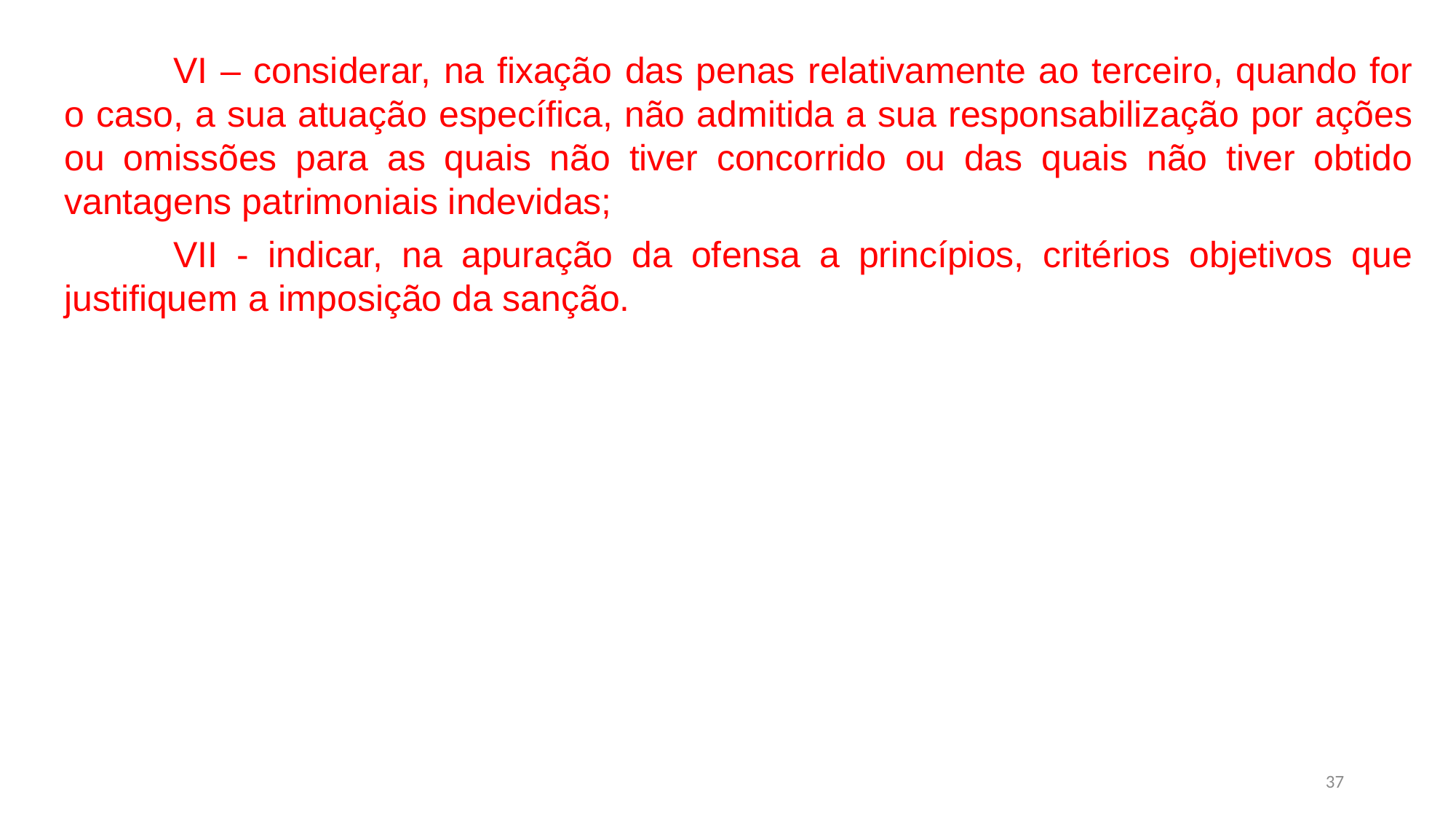

VI – considerar, na fixação das penas relativamente ao terceiro, quando for o caso, a sua atuação específica, não admitida a sua responsabilização por ações ou omissões para as quais não tiver concorrido ou das quais não tiver obtido vantagens patrimoniais indevidas;
	VII - indicar, na apuração da ofensa a princípios, critérios objetivos que justifiquem a imposição da sanção.

37